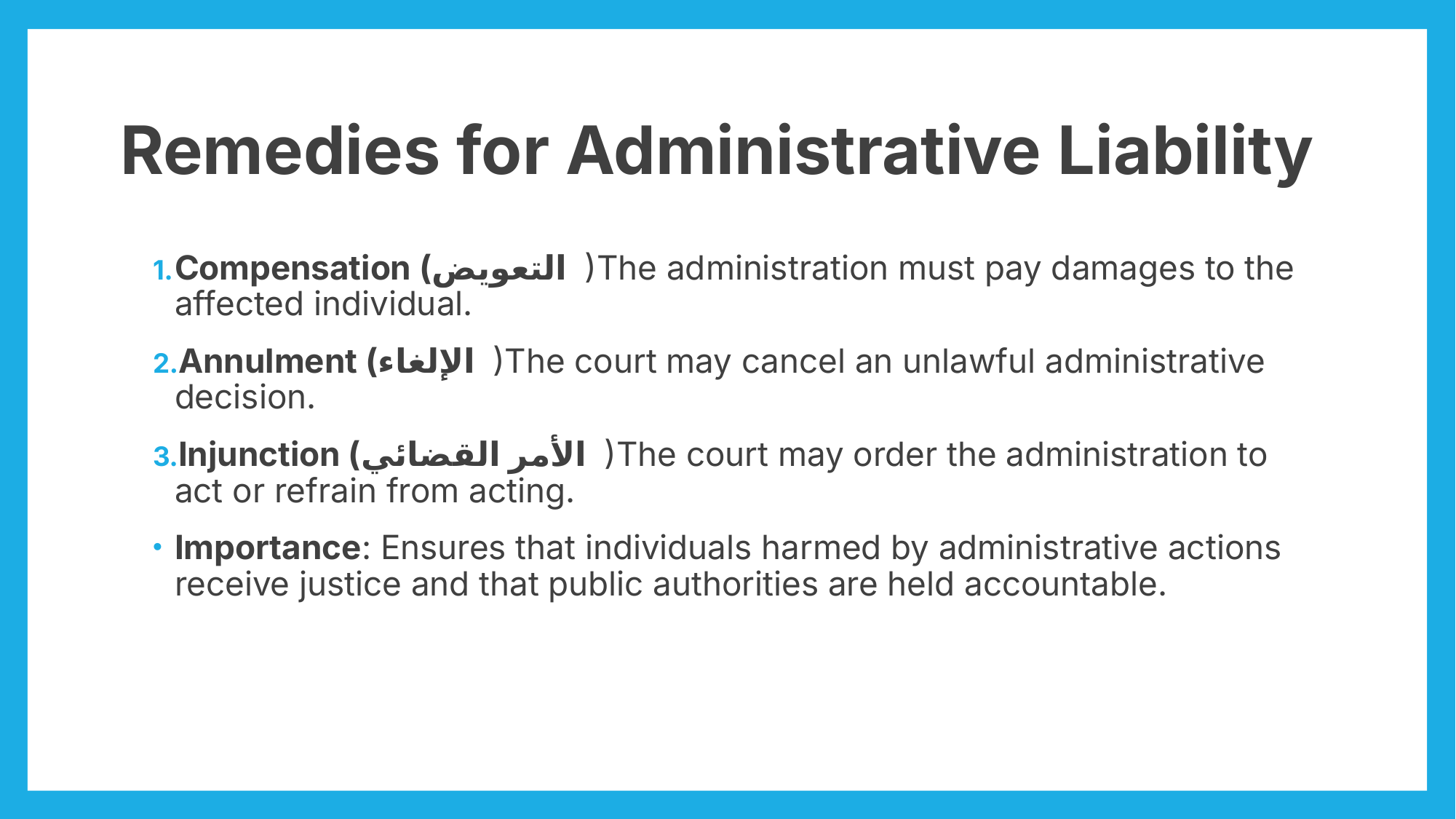

# Remedies for Administrative Liability
Compensation (التعويض  )The administration must pay damages to the affected individual.
Annulment (الإلغاء  )The court may cancel an unlawful administrative decision.
Injunction (الأمر القضائي  )The court may order the administration to act or refrain from acting.
Importance: Ensures that individuals harmed by administrative actions receive justice and that public authorities are held accountable.